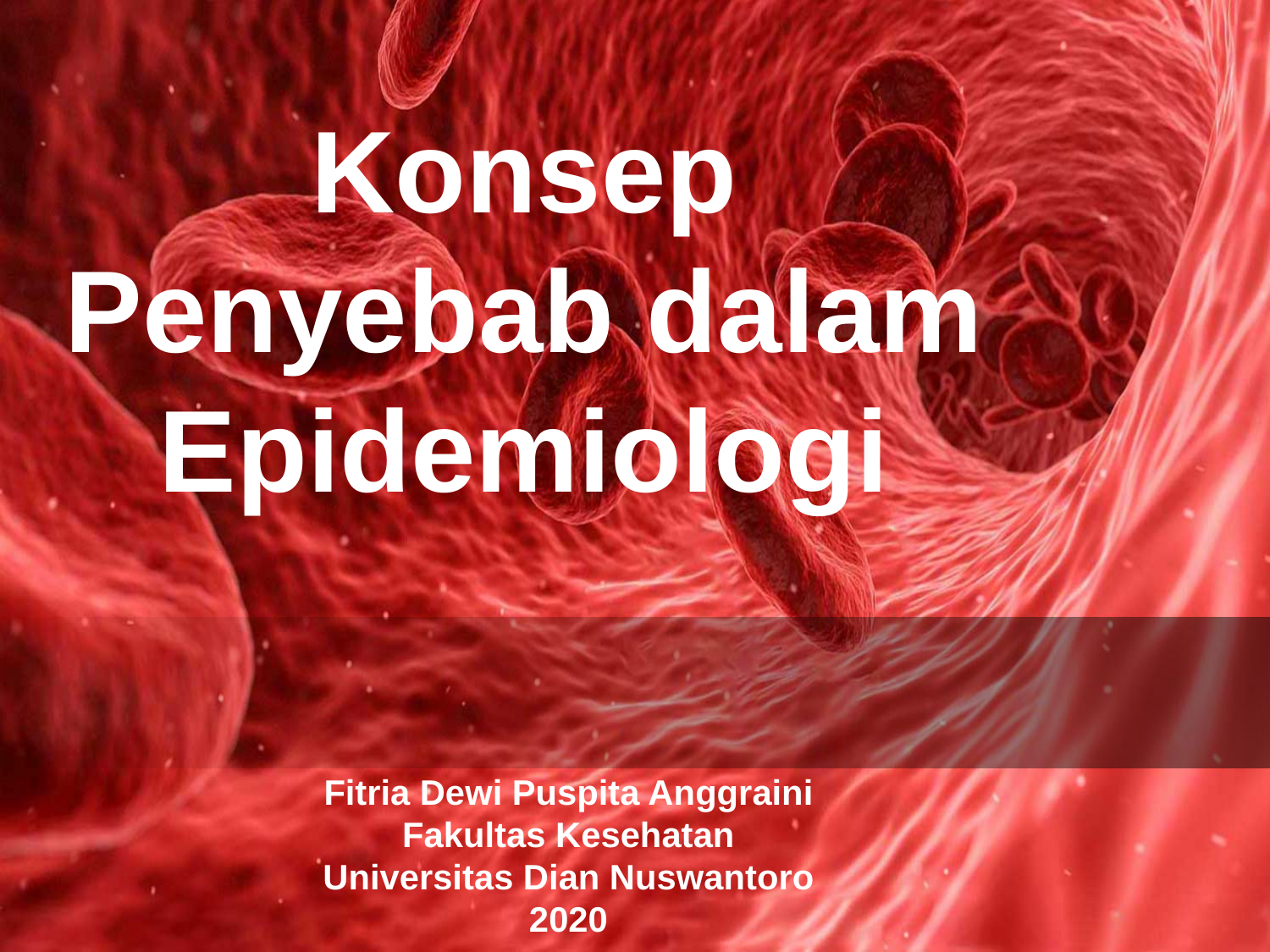

Konsep Penyebab dalam Epidemiologi

Fitria Dewi Puspita Anggraini
Fakultas Kesehatan
Universitas Dian Nuswantoro
2020